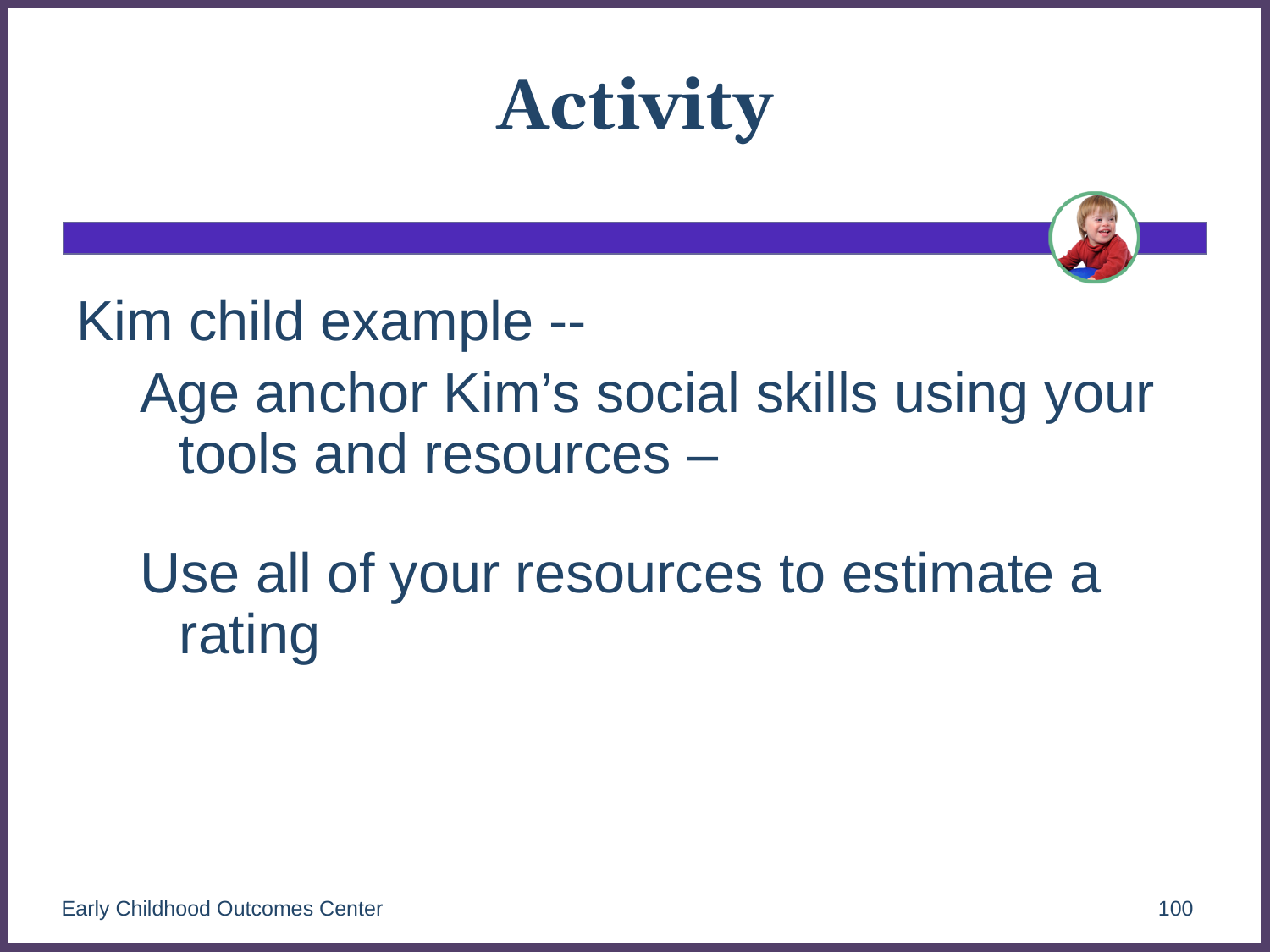

# Activity
Kim child example --
Age anchor Kim’s social skills using your tools and resources –

Use all of your resources to estimate a rating
Early Childhood Outcomes Center
100